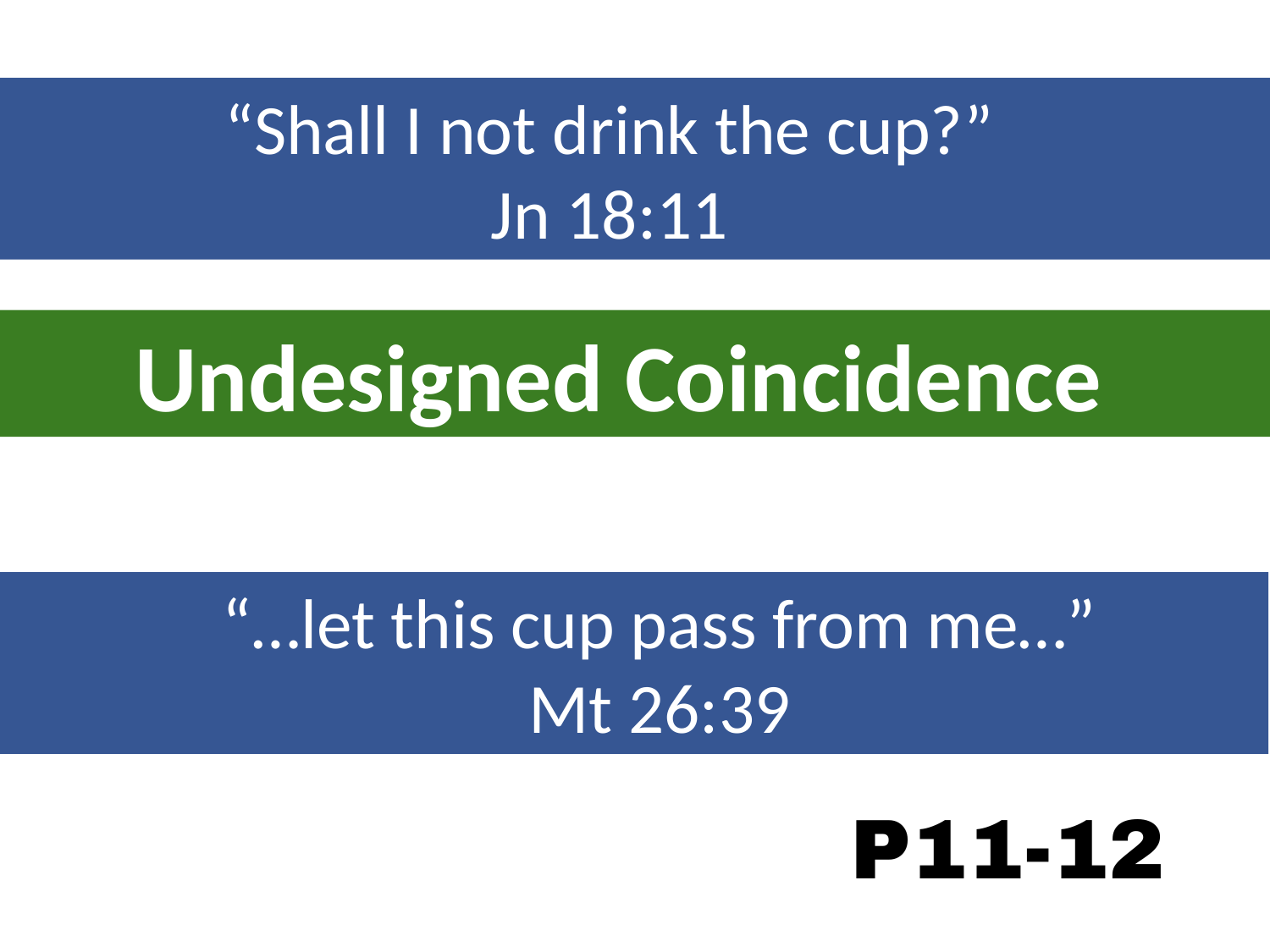

“Shall I not drink the cup?”
Jn 18:11
Undesigned Coincidence
“…let this cup pass from me…”
Mt 26:39
P11-12
John 13:1-20